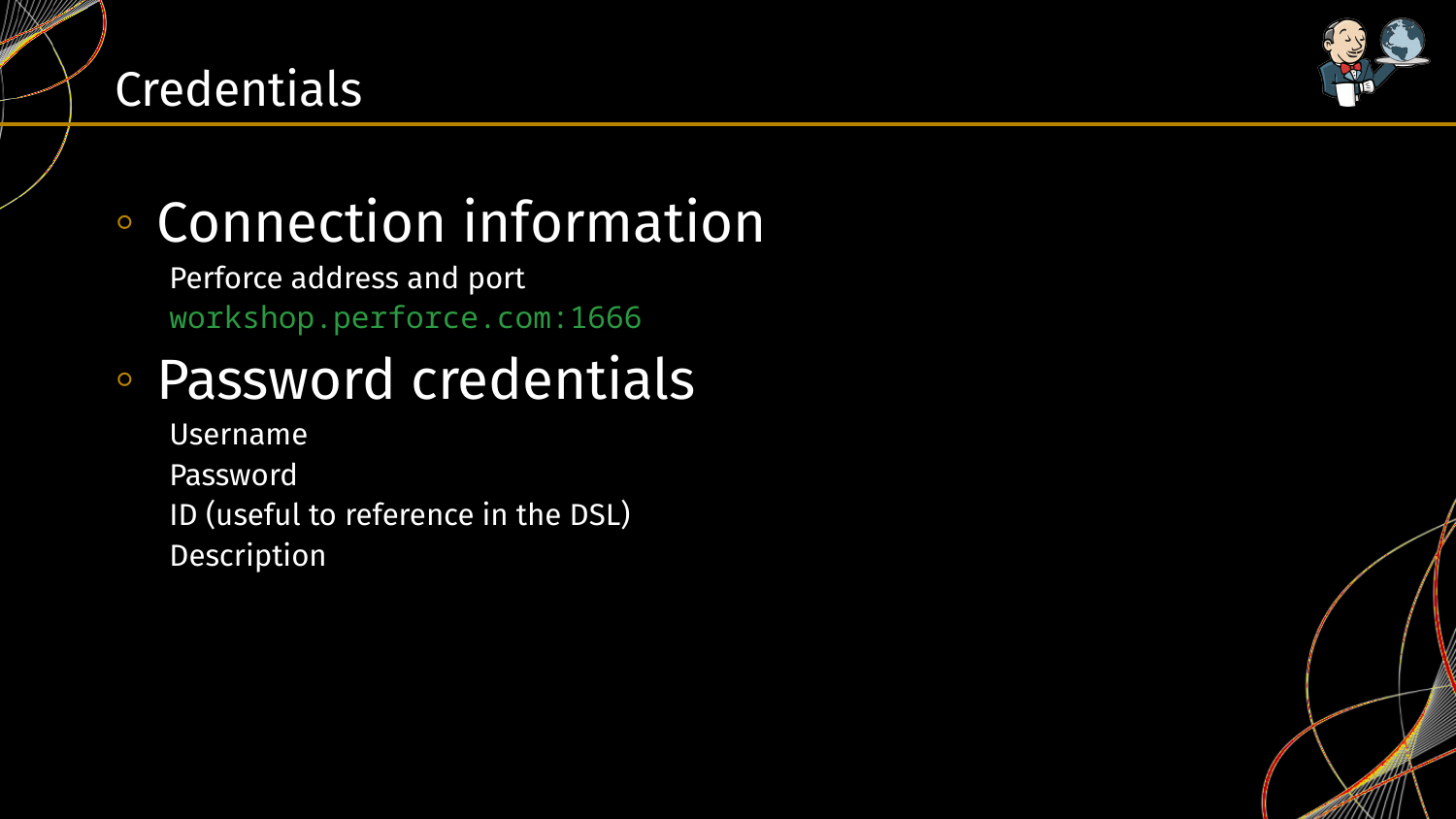

# Credentials
 Connection information
Perforce address and port
workshop.perforce.com:1666
 Password credentials
Username
Password
ID (useful to reference in the DSL)
Description